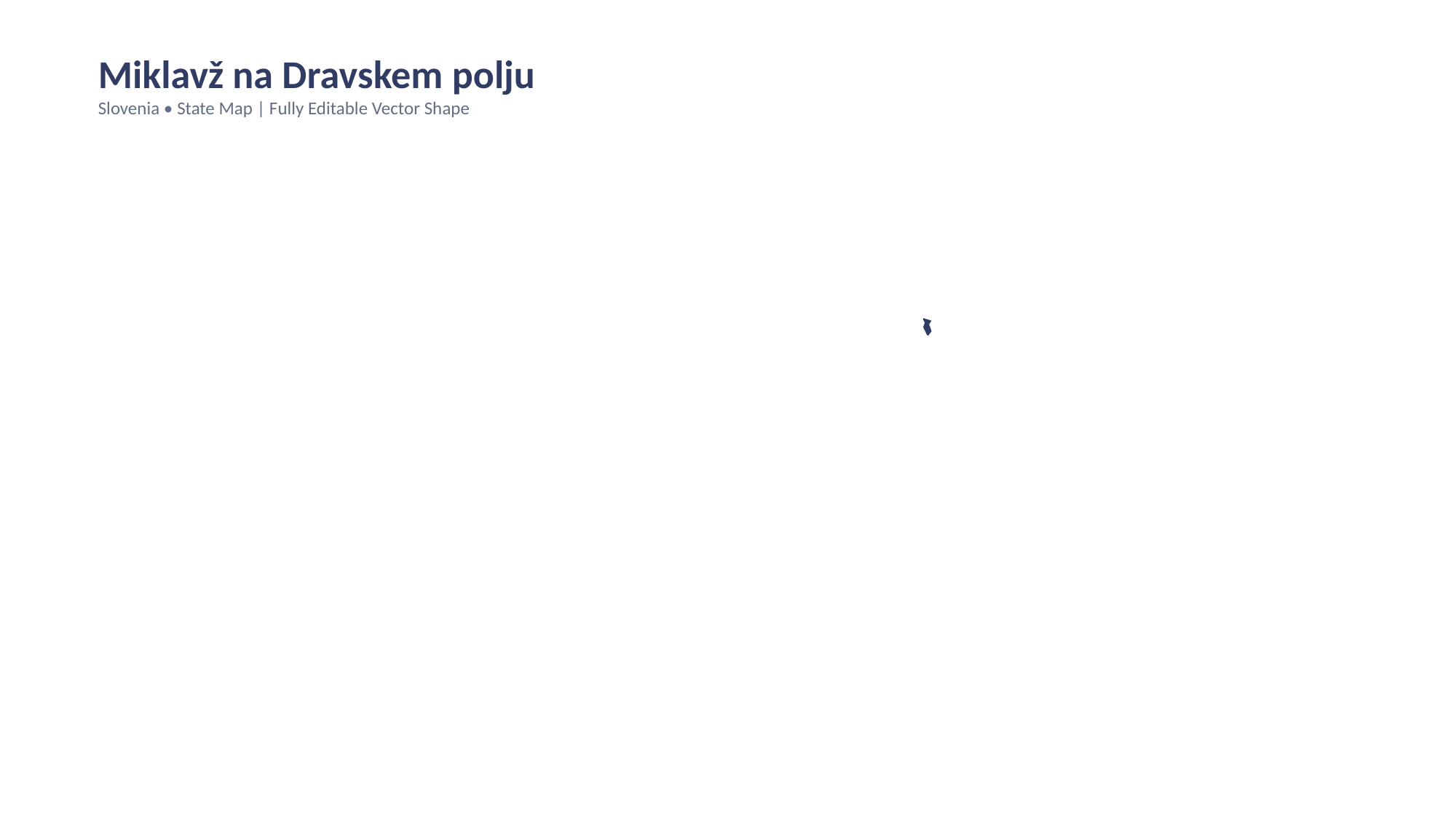

Miklavž na Dravskem polju
Slovenia • State Map | Fully Editable Vector Shape